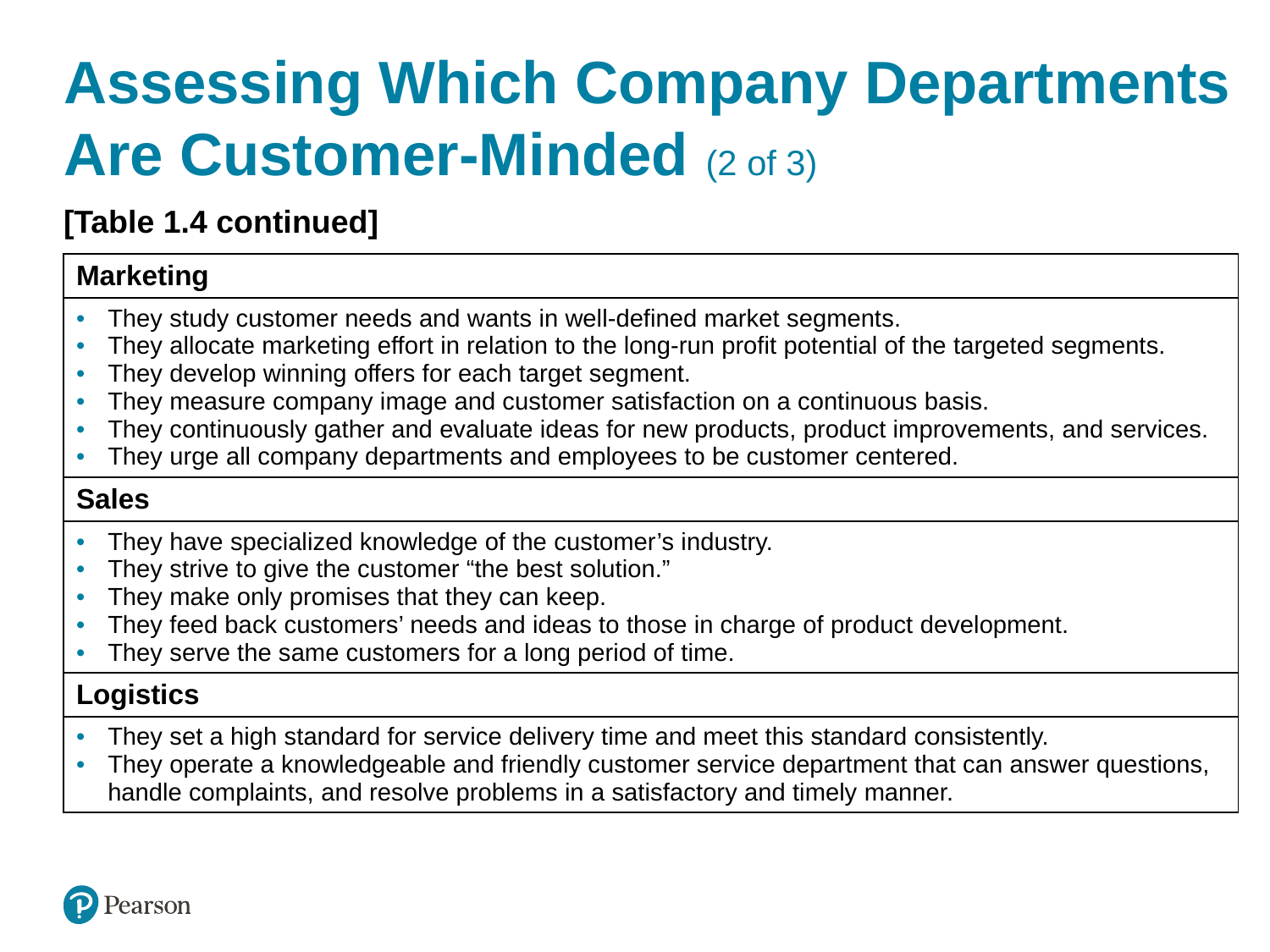

# Assessing Which Company Departments Are Customer-Minded (2 of 3)
[Table 1.4 continued]
| Marketing |
| --- |
| They study customer needs and wants in well-defined market segments. They allocate marketing effort in relation to the long-run profit potential of the targeted segments. They develop winning offers for each target segment. They measure company image and customer satisfaction on a continuous basis. They continuously gather and evaluate ideas for new products, product improvements, and services. They urge all company departments and employees to be customer centered. |
| Sales |
| They have specialized knowledge of the customer’s industry. They strive to give the customer “the best solution.” They make only promises that they can keep. They feed back customers’ needs and ideas to those in charge of product development. They serve the same customers for a long period of time. |
| Logistics |
| They set a high standard for service delivery time and meet this standard consistently. They operate a knowledgeable and friendly customer service department that can answer questions, handle complaints, and resolve problems in a satisfactory and timely manner. |